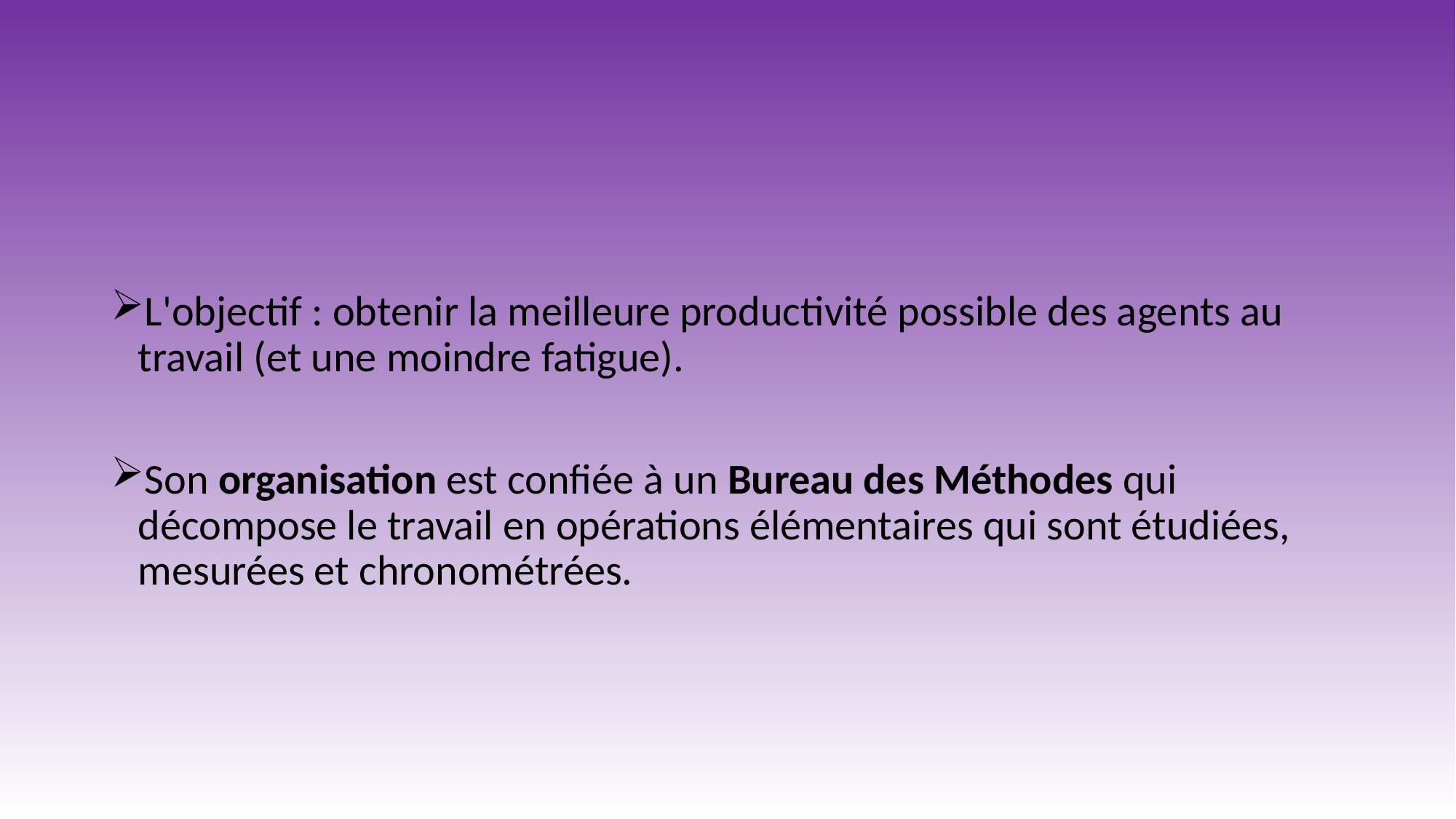

L'objectif : obtenir la meilleure productivité possible des agents au travail (et une moindre fatigue).

Son organisation est confiée à un Bureau des Méthodes qui décompose le travail en opérations élémentaires qui sont étudiées, mesurées et chronométrées.